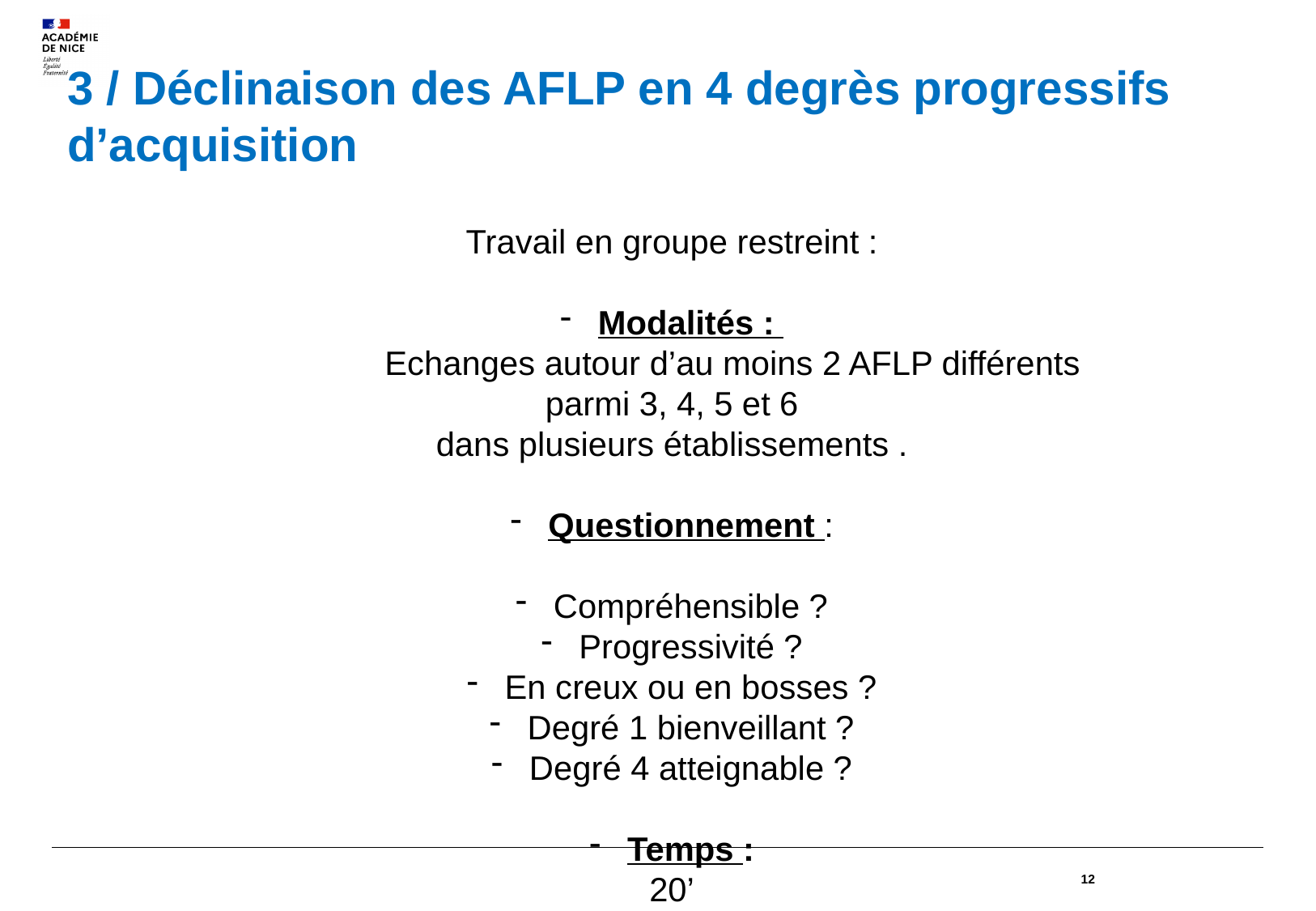

3 / Déclinaison des AFLP en 4 degrès progressifs d’acquisition

Travail en groupe restreint :

Modalités :
	Echanges autour d’au moins 2 AFLP différents
 parmi 3, 4, 5 et 6
dans plusieurs établissements .

Questionnement :

Compréhensible ?
Progressivité ?
En creux ou en bosses ?
Degré 1 bienveillant ?
Degré 4 atteignable ?

Temps :
20’

12